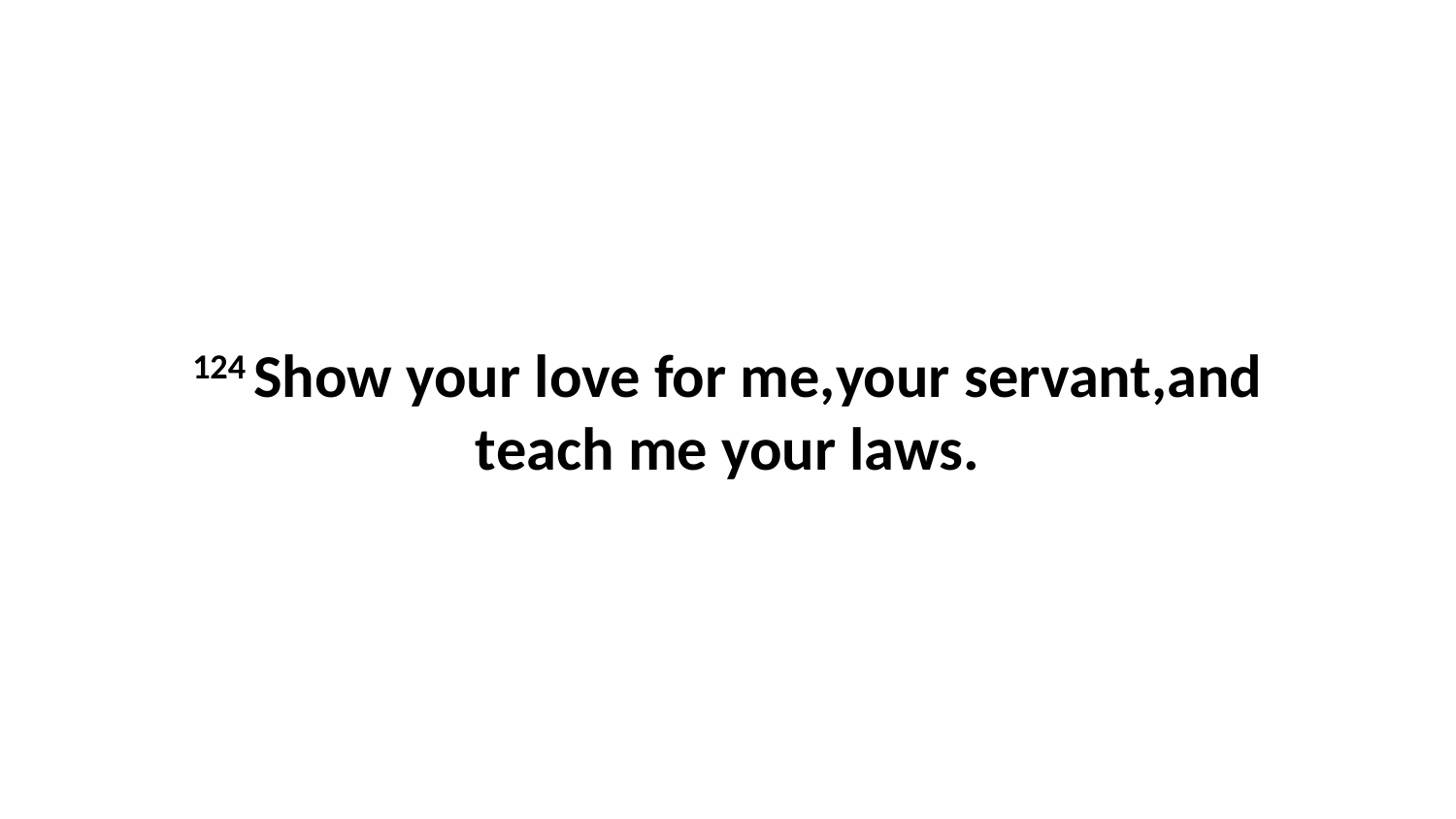

124 Show your love for me,your servant,and teach me your laws.